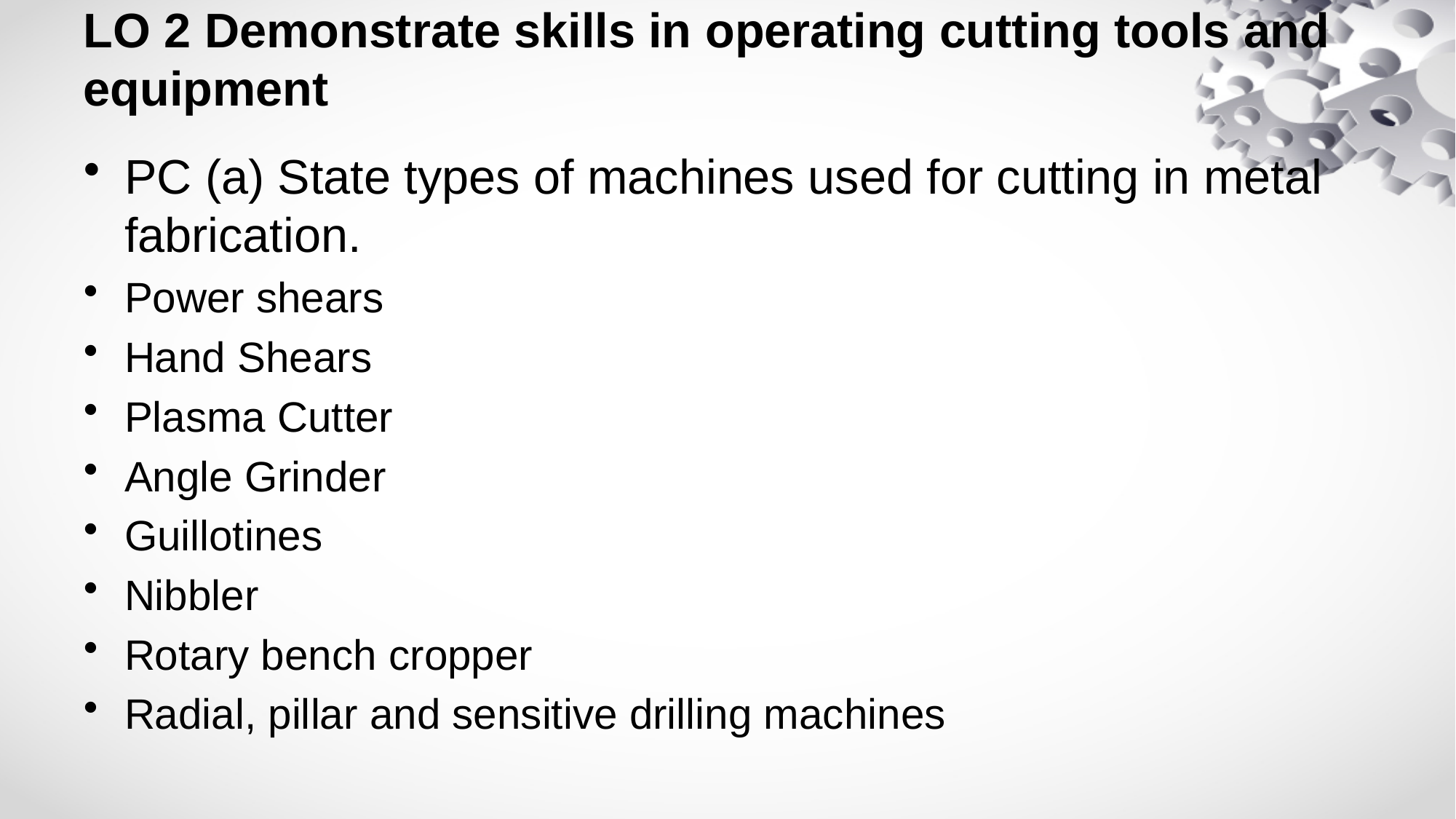

# LO 2 Demonstrate skills in operating cutting tools and equipment
PC (a) State types of machines used for cutting in metal fabrication.
Power shears
Hand Shears
Plasma Cutter
Angle Grinder
Guillotines
Nibbler
Rotary bench cropper
Radial, pillar and sensitive drilling machines